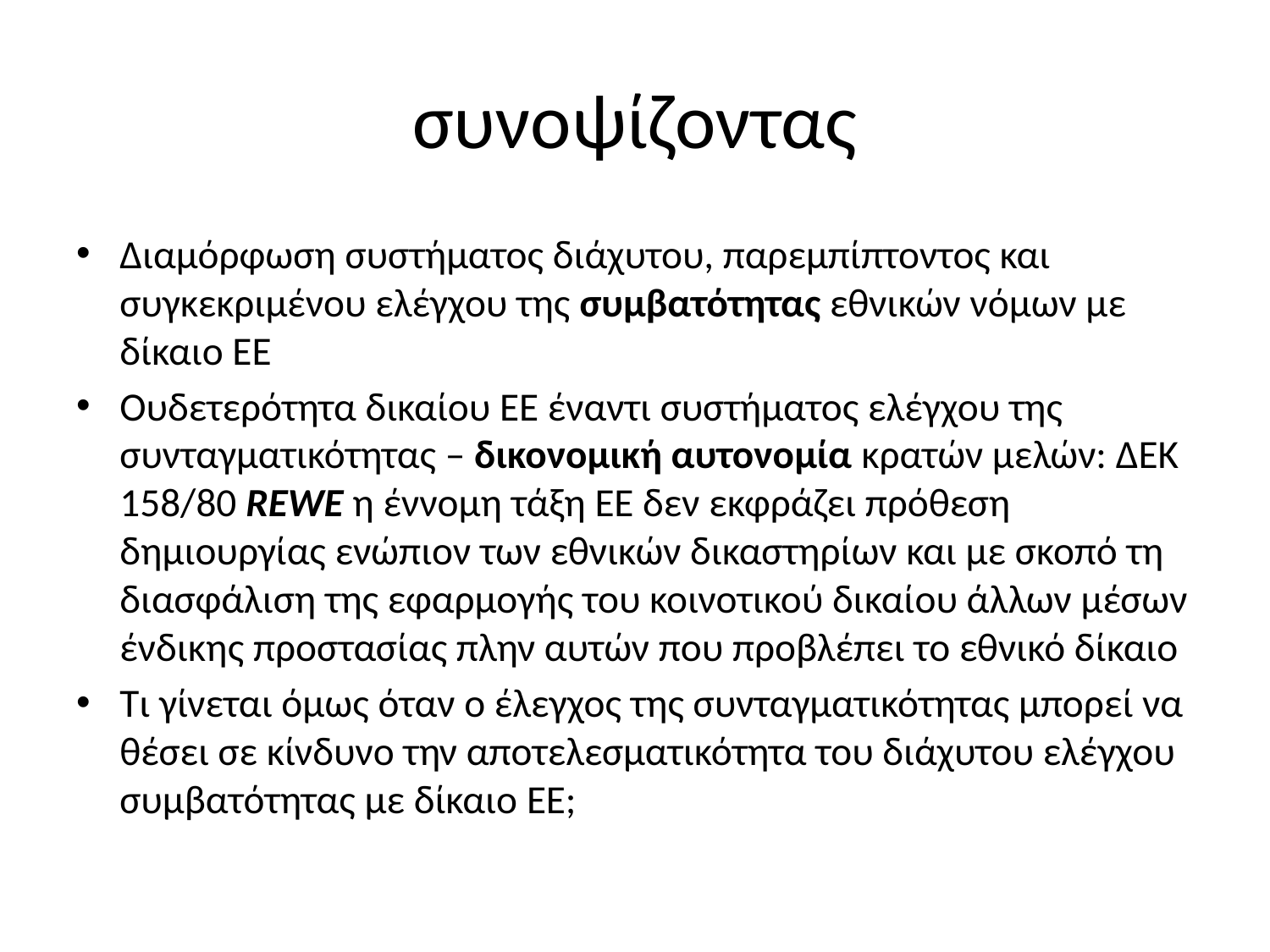

# συνοψίζοντας
Διαμόρφωση συστήματος διάχυτου, παρεμπίπτοντος και συγκεκριμένου ελέγχου της συμβατότητας εθνικών νόμων με δίκαιο ΕΕ
Ουδετερότητα δικαίου ΕΕ έναντι συστήματος ελέγχου της συνταγματικότητας – δικονομική αυτονομία κρατών μελών: ΔΕΚ 158/80 REWE η έννομη τάξη ΕΕ δεν εκφράζει πρόθεση δημιουργίας ενώπιον των εθνικών δικαστηρίων και με σκοπό τη διασφάλιση της εφαρμογής του κοινοτικού δικαίου άλλων μέσων ένδικης προστασίας πλην αυτών που προβλέπει το εθνικό δίκαιο
Τι γίνεται όμως όταν ο έλεγχος της συνταγματικότητας μπορεί να θέσει σε κίνδυνο την αποτελεσματικότητα του διάχυτου ελέγχου συμβατότητας με δίκαιο ΕΕ;